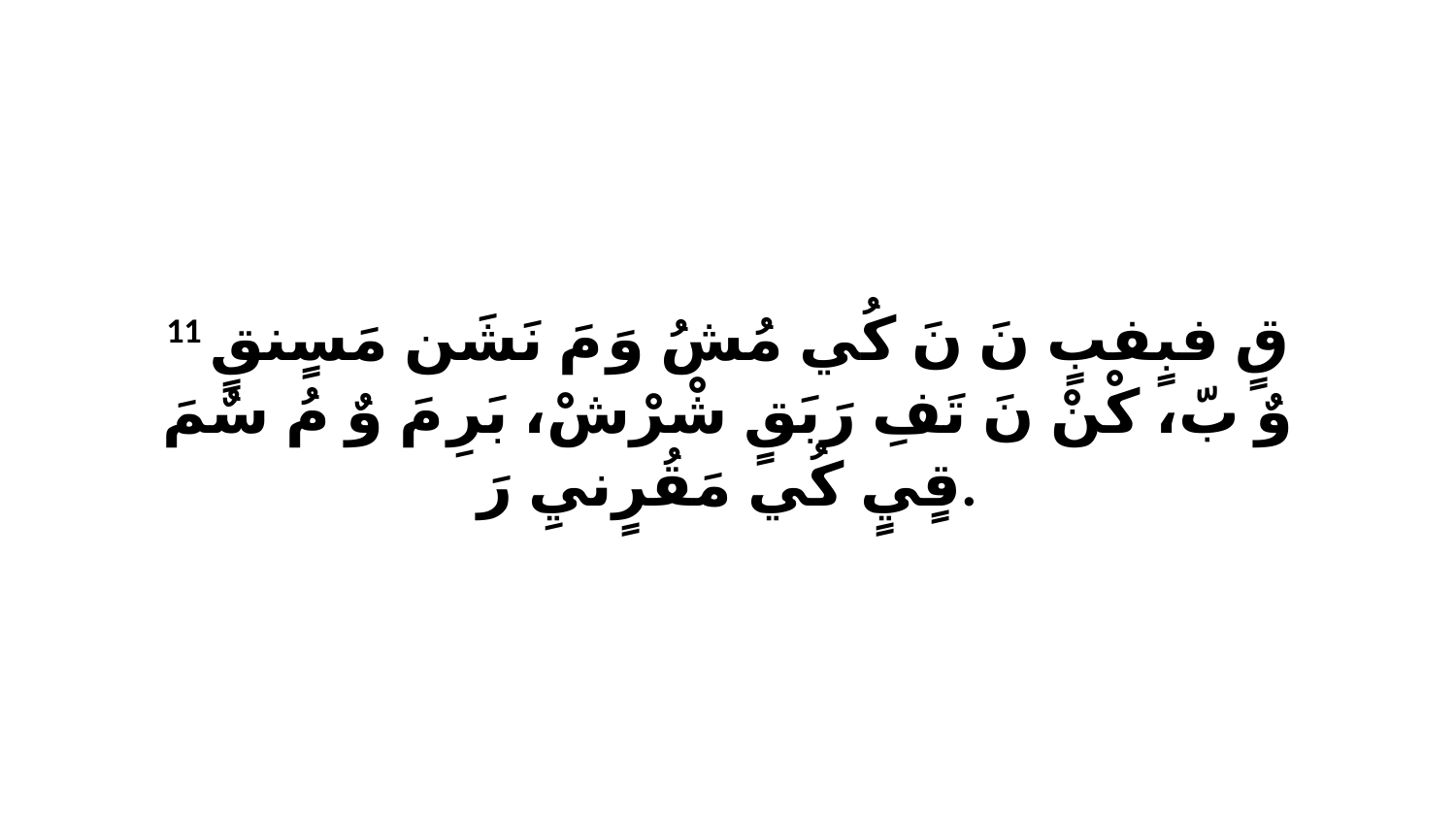

11 قٍ فبٍفبٍ نَ نَ كُي مُشُ وَ مَ نَشَن مَسٍنقٍ وٌ بّ، كْنْ نَ تَفِ رَبَقٍ شْرْشْ، بَرِ مَ وٌ مُ سٌمَ قٍيٍ كُي مَقُرٍنيِ رَ.